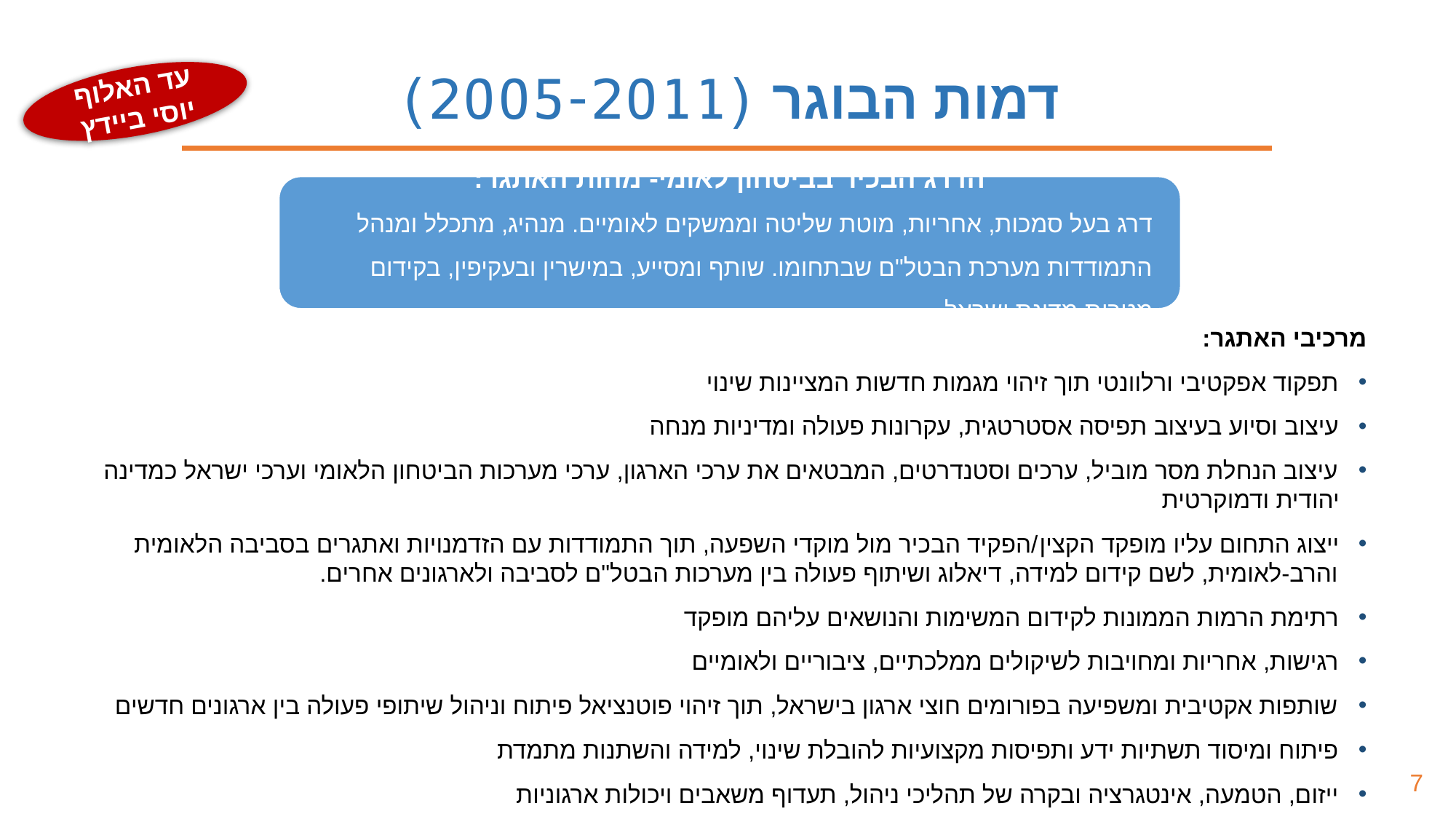

דמות הבוגר (2005-2011)
עד האלוף יוסי ביידץ
הדרג הבכיר בביטחון לאומי- מהות האתגר:
דרג בעל סמכות, אחריות, מוטת שליטה וממשקים לאומיים. מנהיג, מתכלל ומנהל התמודדות מערכת הבטל"ם שבתחומו. שותף ומסייע, במישרין ובעקיפין, בקידום מטרות מדינת ישראל
מרכיבי האתגר:
תפקוד אפקטיבי ורלוונטי תוך זיהוי מגמות חדשות המציינות שינוי
עיצוב וסיוע בעיצוב תפיסה אסטרטגית, עקרונות פעולה ומדיניות מנחה
עיצוב הנחלת מסר מוביל, ערכים וסטנדרטים, המבטאים את ערכי הארגון, ערכי מערכות הביטחון הלאומי וערכי ישראל כמדינה יהודית ודמוקרטית
ייצוג התחום עליו מופקד הקצין/הפקיד הבכיר מול מוקדי השפעה, תוך התמודדות עם הזדמנויות ואתגרים בסביבה הלאומית
והרב-לאומית, לשם קידום למידה, דיאלוג ושיתוף פעולה בין מערכות הבטל"ם לסביבה ולארגונים אחרים.
רתימת הרמות הממונות לקידום המשימות והנושאים עליהם מופקד
רגישות, אחריות ומחויבות לשיקולים ממלכתיים, ציבוריים ולאומיים
שותפות אקטיבית ומשפיעה בפורומים חוצי ארגון בישראל, תוך זיהוי פוטנציאל פיתוח וניהול שיתופי פעולה בין ארגונים חדשים
פיתוח ומיסוד תשתיות ידע ותפיסות מקצועיות להובלת שינוי, למידה והשתנות מתמדת
ייזום, הטמעה, אינטגרציה ובקרה של תהליכי ניהול, תעדוף משאבים ויכולות ארגוניות